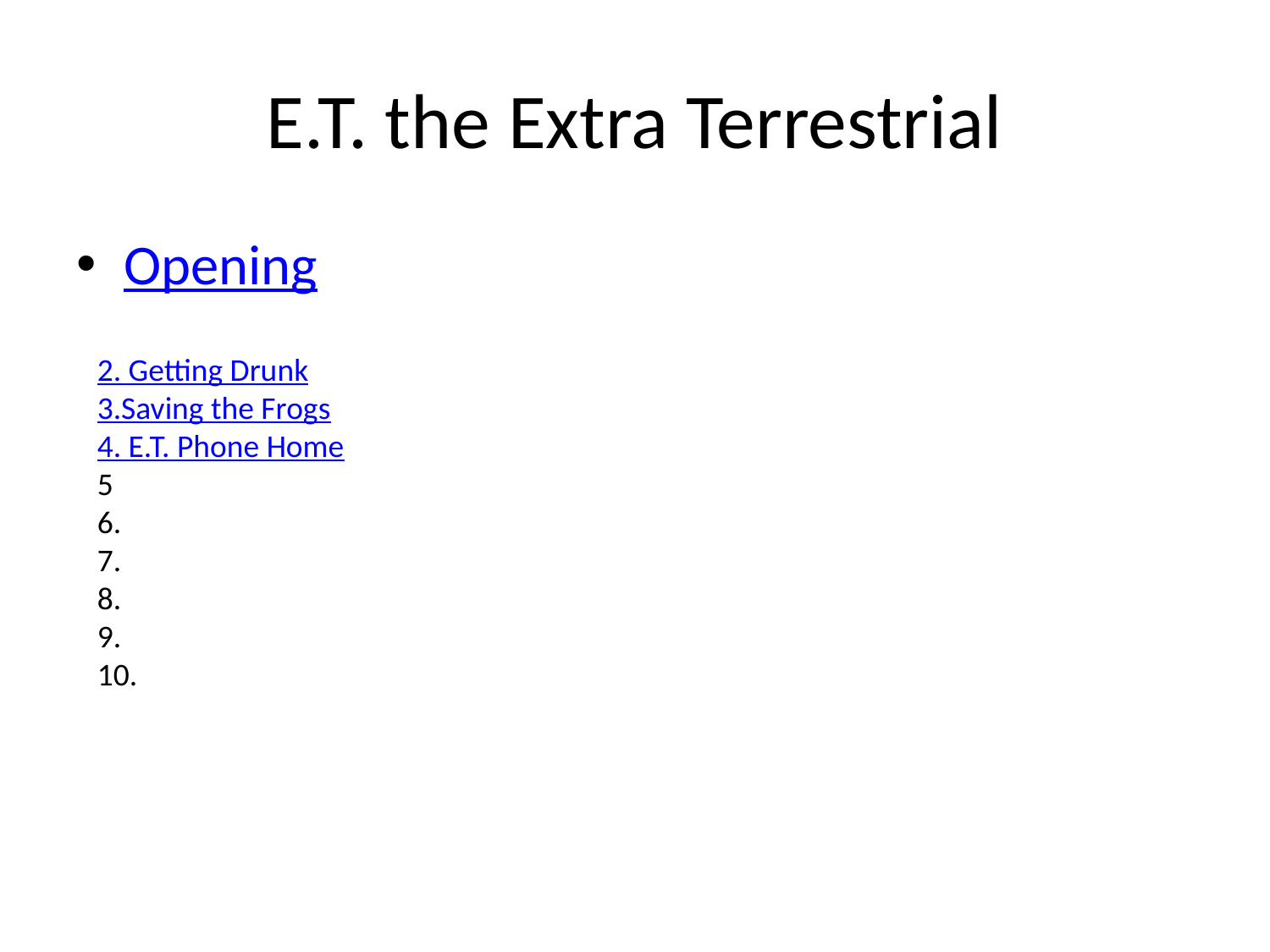

# E.T. the Extra Terrestrial
Opening
2. Getting Drunk
3.Saving the Frogs
4. E.T. Phone Home
5
6.
7.
8.
9.
10.